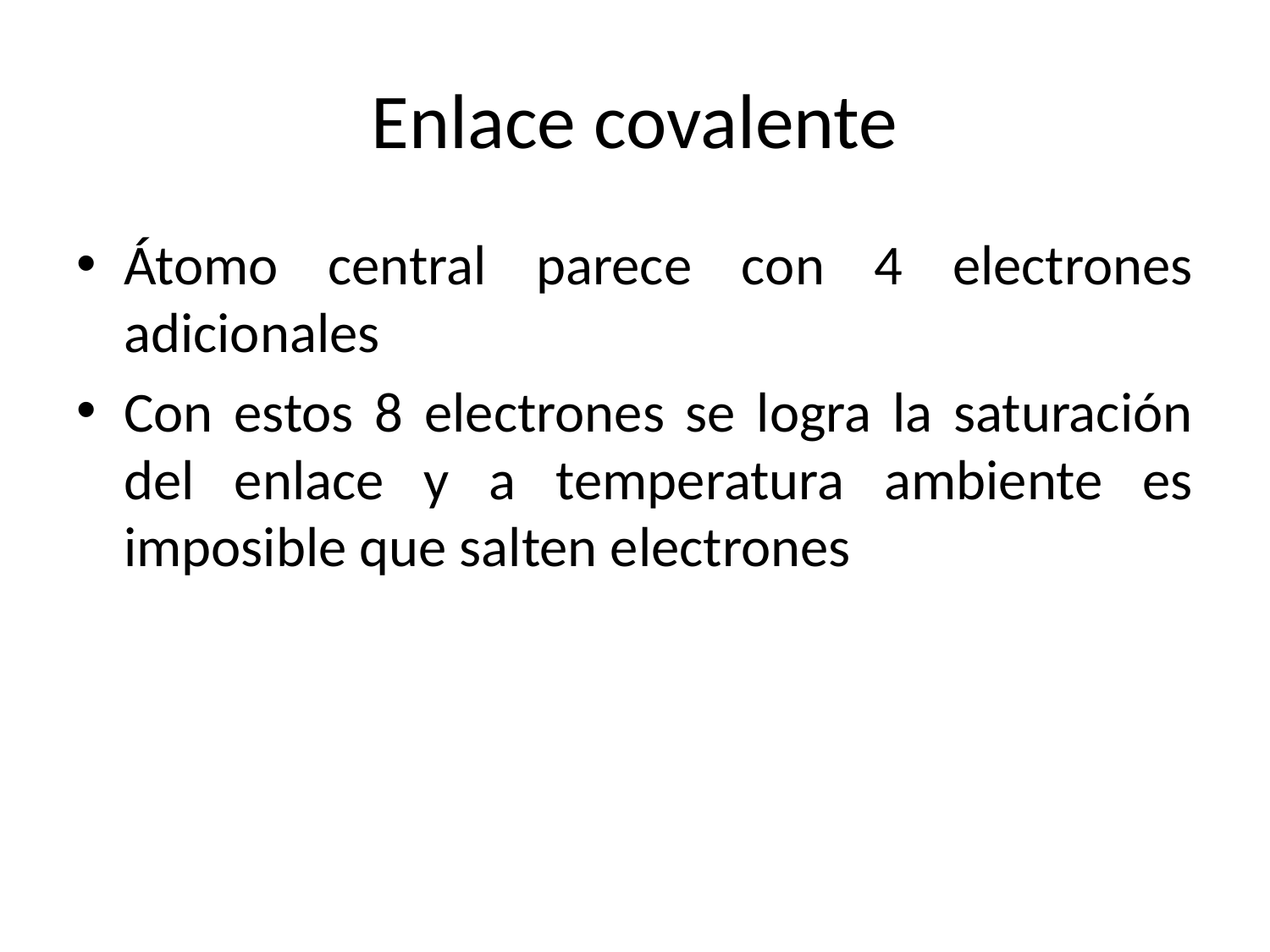

# Enlace covalente
Átomo central parece con 4 electrones adicionales
Con estos 8 electrones se logra la saturación del enlace y a temperatura ambiente es imposible que salten electrones